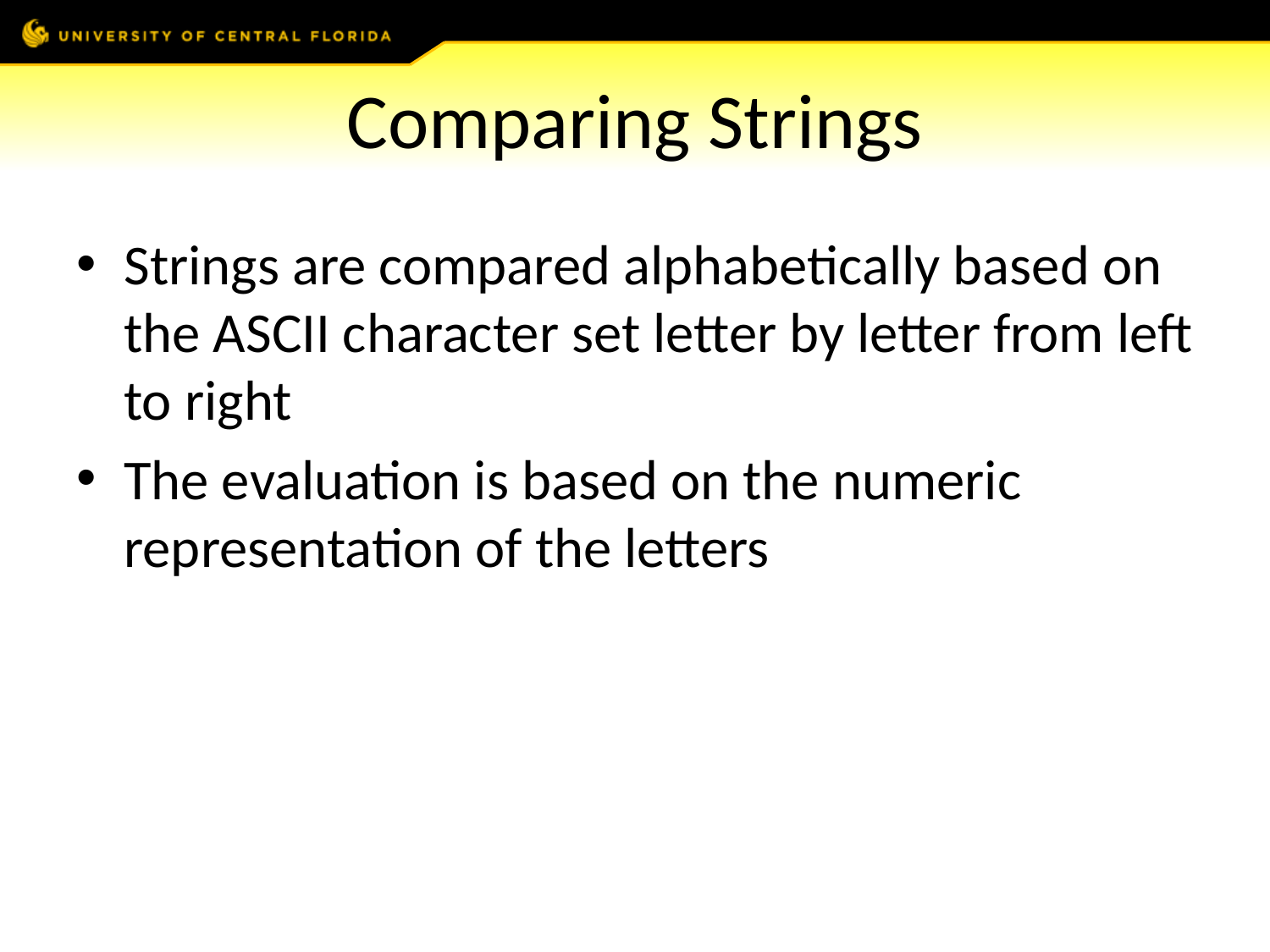

# Comparing Strings
Strings are compared alphabetically based on the ASCII character set letter by letter from left to right
The evaluation is based on the numeric representation of the letters